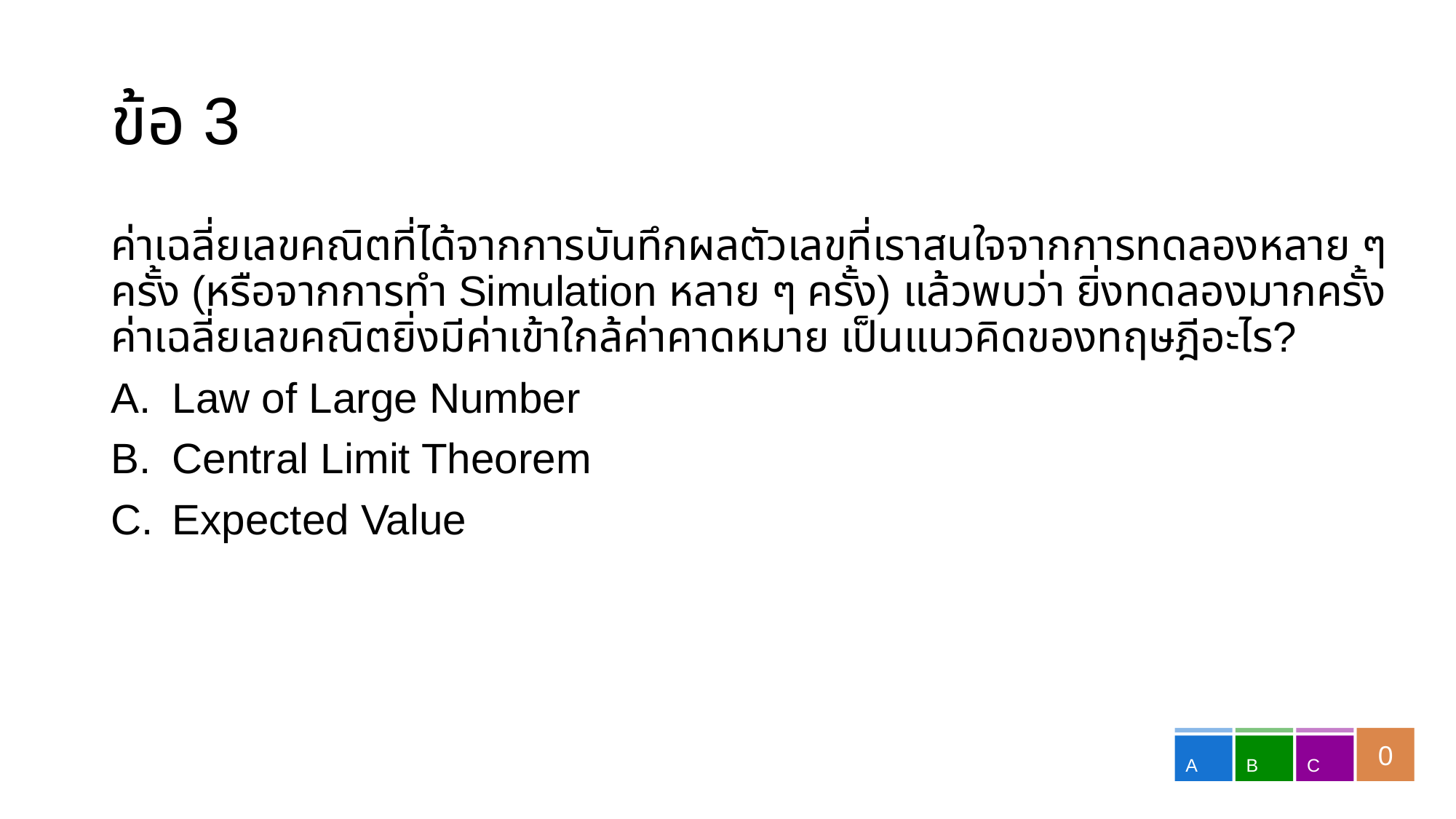

# ข้อ 3
ค่าเฉลี่ยเลขคณิตที่ได้จากการบันทึกผลตัวเลขที่เราสนใจจากการทดลองหลาย ๆ ครั้ง (หรือจากการทำ Simulation หลาย ๆ ครั้ง) แล้วพบว่า ยิ่งทดลองมากครั้ง ค่าเฉลี่ยเลขคณิตยิ่งมีค่าเข้าใกล้ค่าคาดหมาย เป็นแนวคิดของทฤษฎีอะไร?
Law of Large Number
Central Limit Theorem
Expected Value

0

A
B
C